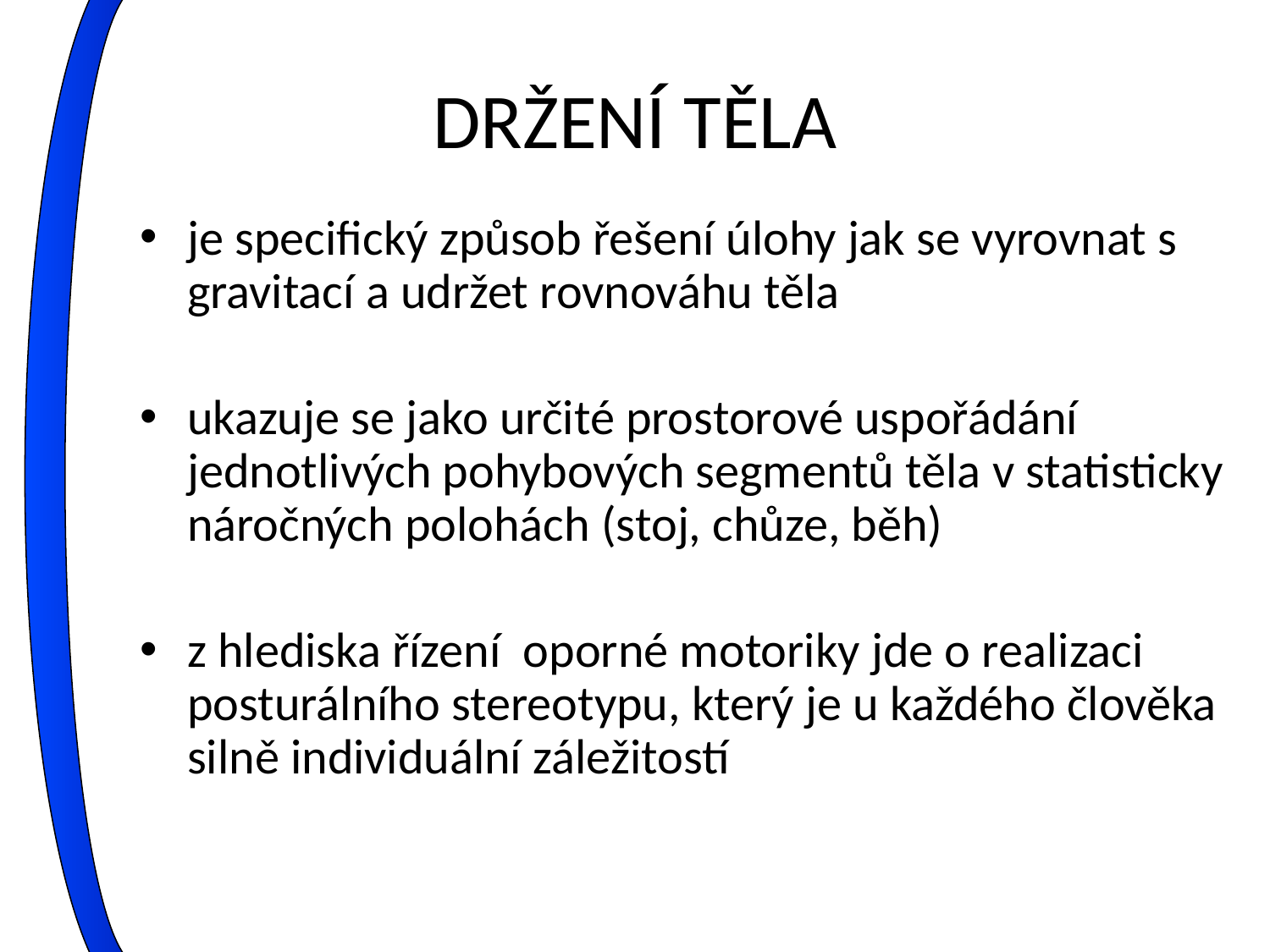

# DRŽENÍ TĚLA
je specifický způsob řešení úlohy jak se vyrovnat s gravitací a udržet rovnováhu těla

ukazuje se jako určité prostorové uspořádání jednotlivých pohybových segmentů těla v statisticky náročných polohách (stoj, chůze, běh)

z hlediska řízení  oporné motoriky jde o realizaci posturálního stereotypu, který je u každého člověka silně individuální záležitostí